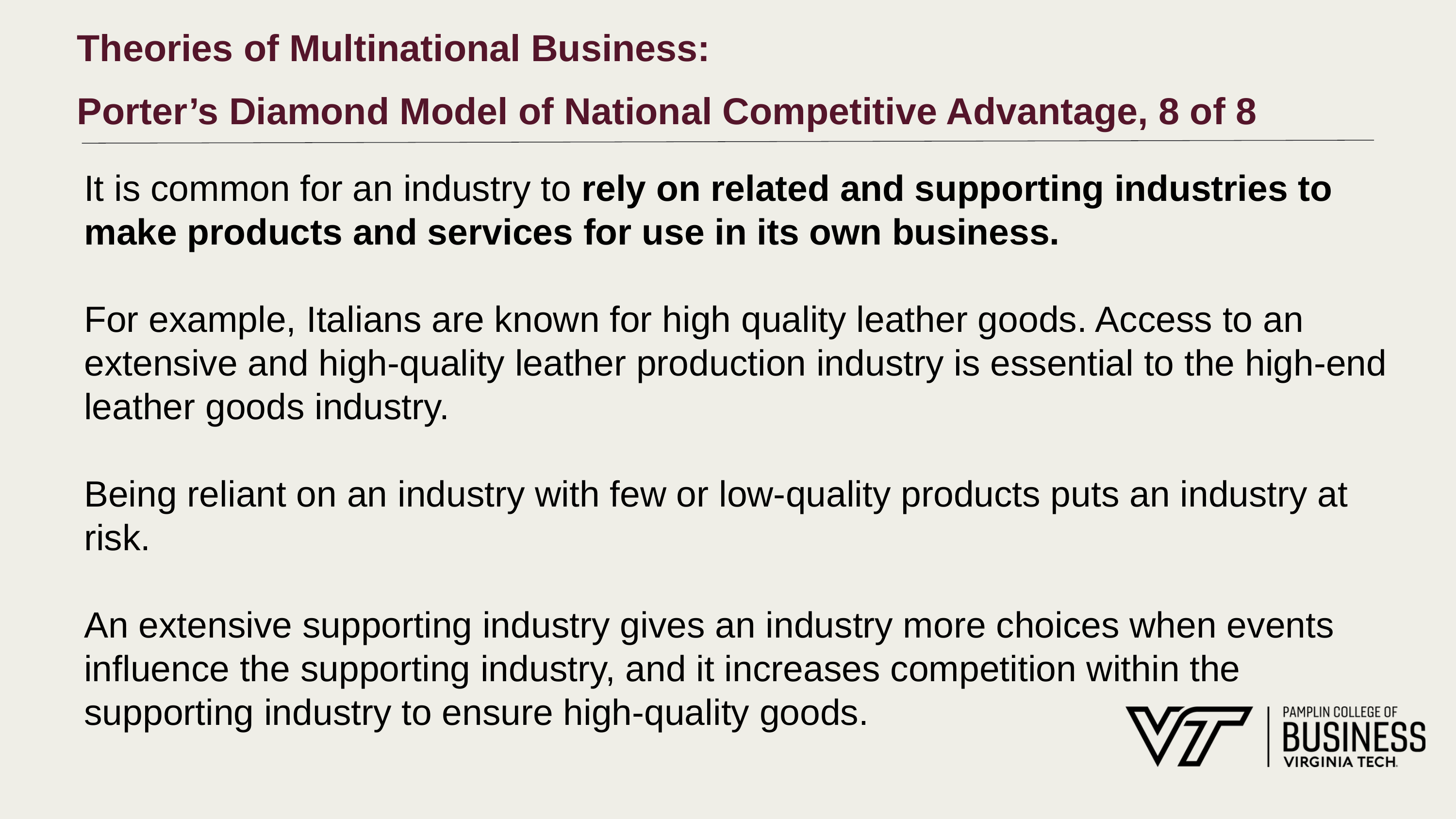

# Theories of Multinational Business: Porter’s Diamond Model of National Competitive Advantage, 8 of 8
It is common for an industry to rely on related and supporting industries to make products and services for use in its own business.

For example, Italians are known for high quality leather goods. Access to an extensive and high-quality leather production industry is essential to the high-end leather goods industry.

Being reliant on an industry with few or low-quality products puts an industry at risk.

An extensive supporting industry gives an industry more choices when events influence the supporting industry, and it increases competition within the supporting industry to ensure high-quality goods.